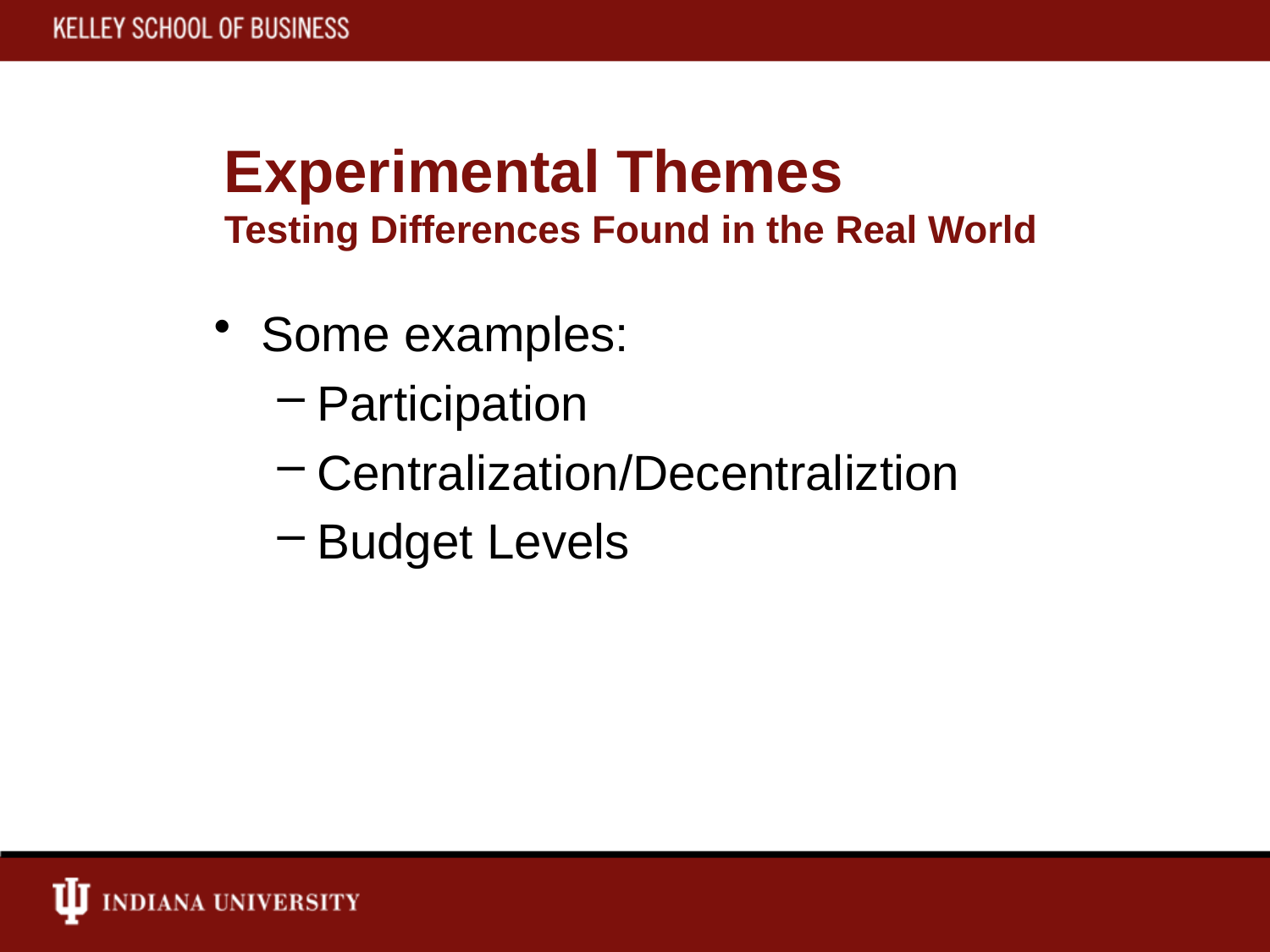

# Experimental Themes Testing Differences Found in the Real World
Some examples:
Participation
Centralization/Decentraliztion
Budget Levels